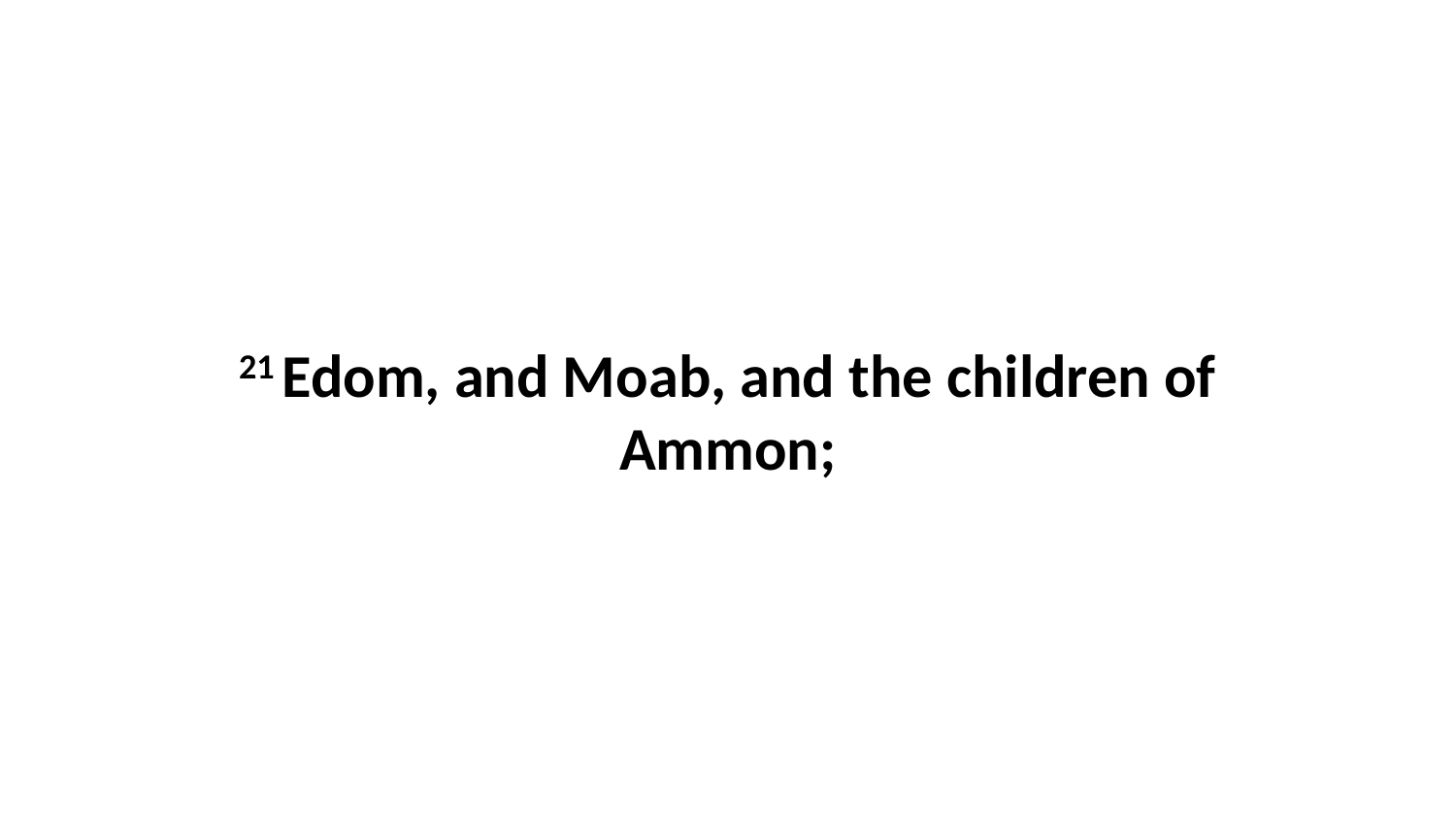

21 Edom, and Moab, and the children of Ammon;